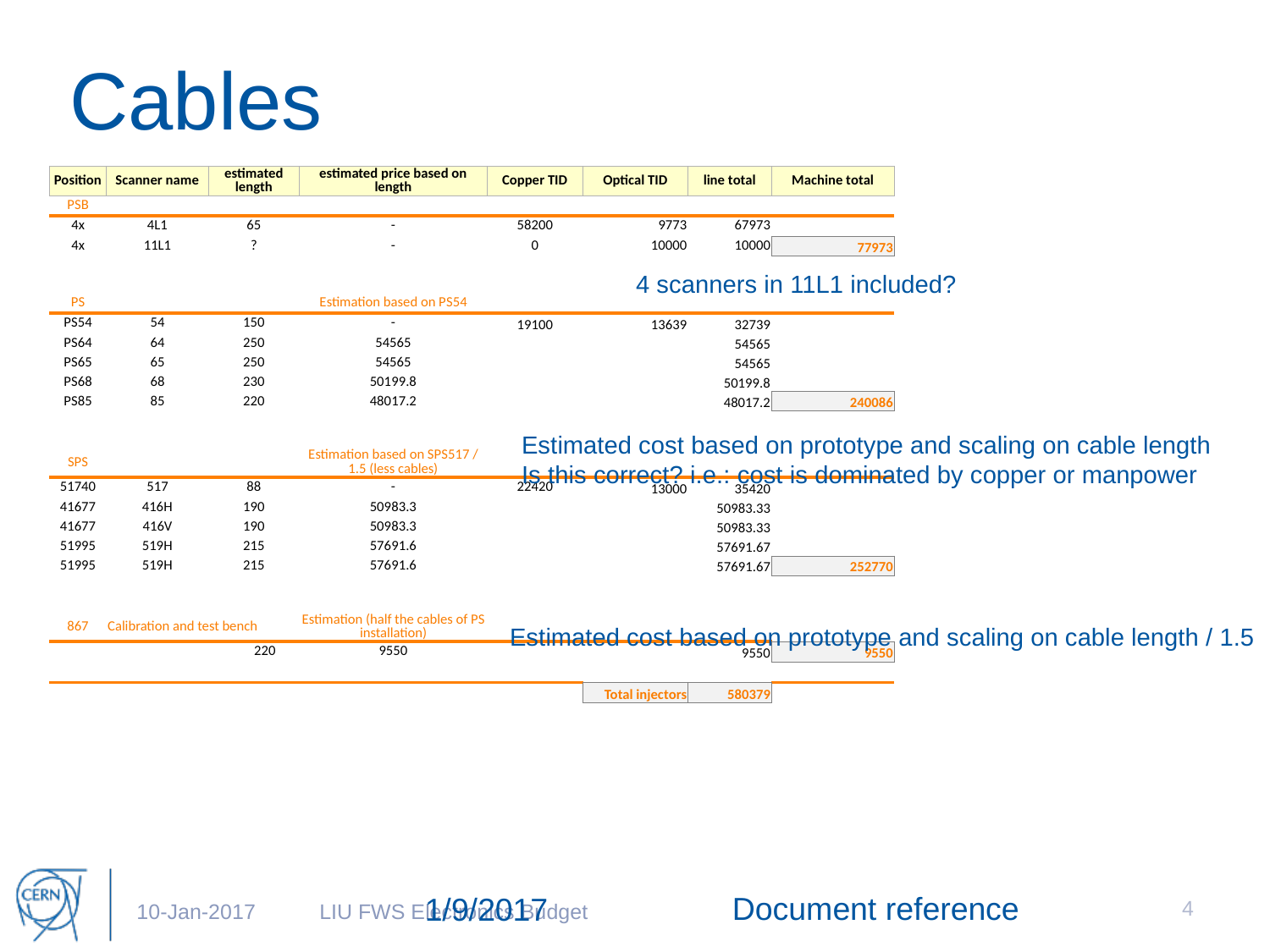

# Cables
| Position | Scanner name | estimated length |  | estimated price based on length | Copper TID | Optical TID | line total | Machine total |
| --- | --- | --- | --- | --- | --- | --- | --- | --- |
| PSB |  |  |  |  |  |  |  |  |
| 4x | 4L1 | 65 |  | - | 58200 | 9773 | 67973 |  |
| 4x | 11L1 | ? |  | - | 0 | 10000 | 10000 | 77973 |
|  |  |  |  |  |  |  |  |  |
| PS |  |  |  | Estimation based on PS54 |  |  |  |  |
| PS54 | 54 | 150 |  | - | 19100 | 13639 | 32739 |  |
| PS64 | 64 | 250 |  | 54565 |  |  | 54565 |  |
| PS65 | 65 | 250 |  | 54565 |  |  | 54565 |  |
| PS68 | 68 | 230 |  | 50199.8 |  |  | 50199.8 |  |
| PS85 | 85 | 220 |  | 48017.2 |  |  | 48017.2 | 240086 |
|  |  |  |  |  |  |  |  |  |
| SPS |  |  |  | Estimation based on SPS517 / 1.5 (less cables) |  |  |  |  |
| 51740 | 517 | 88 |  | - | 22420 | 13000 | 35420 |  |
| 41677 | 416H | 190 |  | 50983.3 |  |  | 50983.33 |  |
| 41677 | 416V | 190 |  | 50983.3 |  |  | 50983.33 |  |
| 51995 | 519H | 215 |  | 57691.6 |  |  | 57691.67 |  |
| 51995 | 519H | 215 |  | 57691.6 |  |  | 57691.67 | 252770 |
|  |  |  |  |  |  |  |  |  |
| 867 | Calibration and test bench |  |  | Estimation (half the cables of PS installation) |  |  |  |  |
|  |  |  | 220 | 9550 |  |  | 9550 | 9550 |
|  |  |  |  |  |  |  |  |  |
|  |  |  |  |  |  | Total injectors | 580379 |  |
4 scanners in 11L1 included?
Estimated cost based on prototype and scaling on cable length
Is this correct? i.e.: cost is dominated by copper or manpower
Estimated cost based on prototype and scaling on cable length / 1.5
Document reference
4
1/9/2017